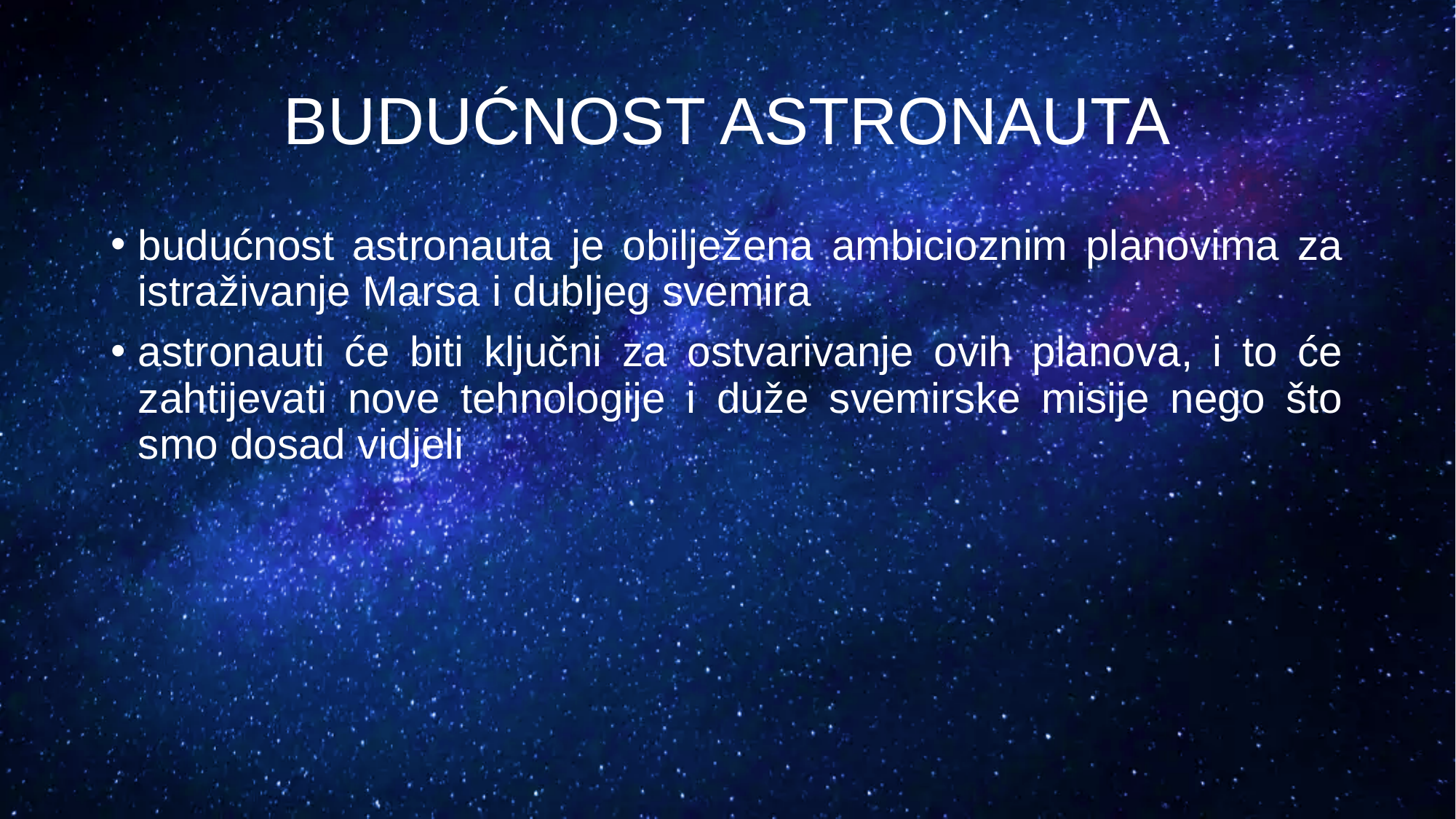

# BUDUĆNOST ASTRONAUTA
budućnost astronauta je obilježena ambicioznim planovima za istraživanje Marsa i dubljeg svemira
astronauti će biti ključni za ostvarivanje ovih planova, i to će zahtijevati nove tehnologije i duže svemirske misije nego što smo dosad vidjeli